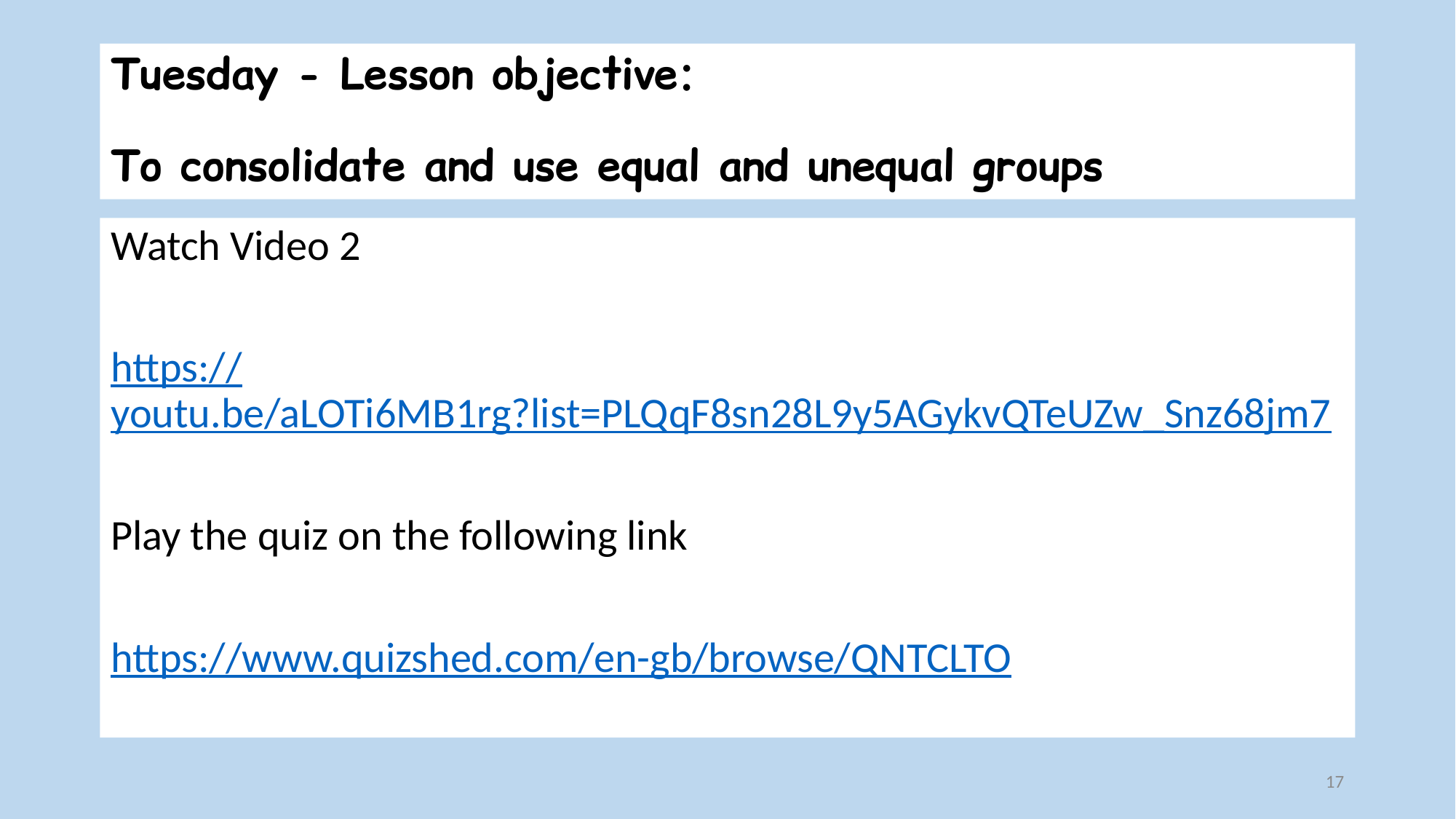

# Tuesday - Lesson objective: To consolidate and use equal and unequal groups
Watch Video 2

https://youtu.be/aLOTi6MB1rg?list=PLQqF8sn28L9y5AGykvQTeUZw_Snz68jm7

Play the quiz on the following link

https://www.quizshed.com/en-gb/browse/QNTCLTO

17